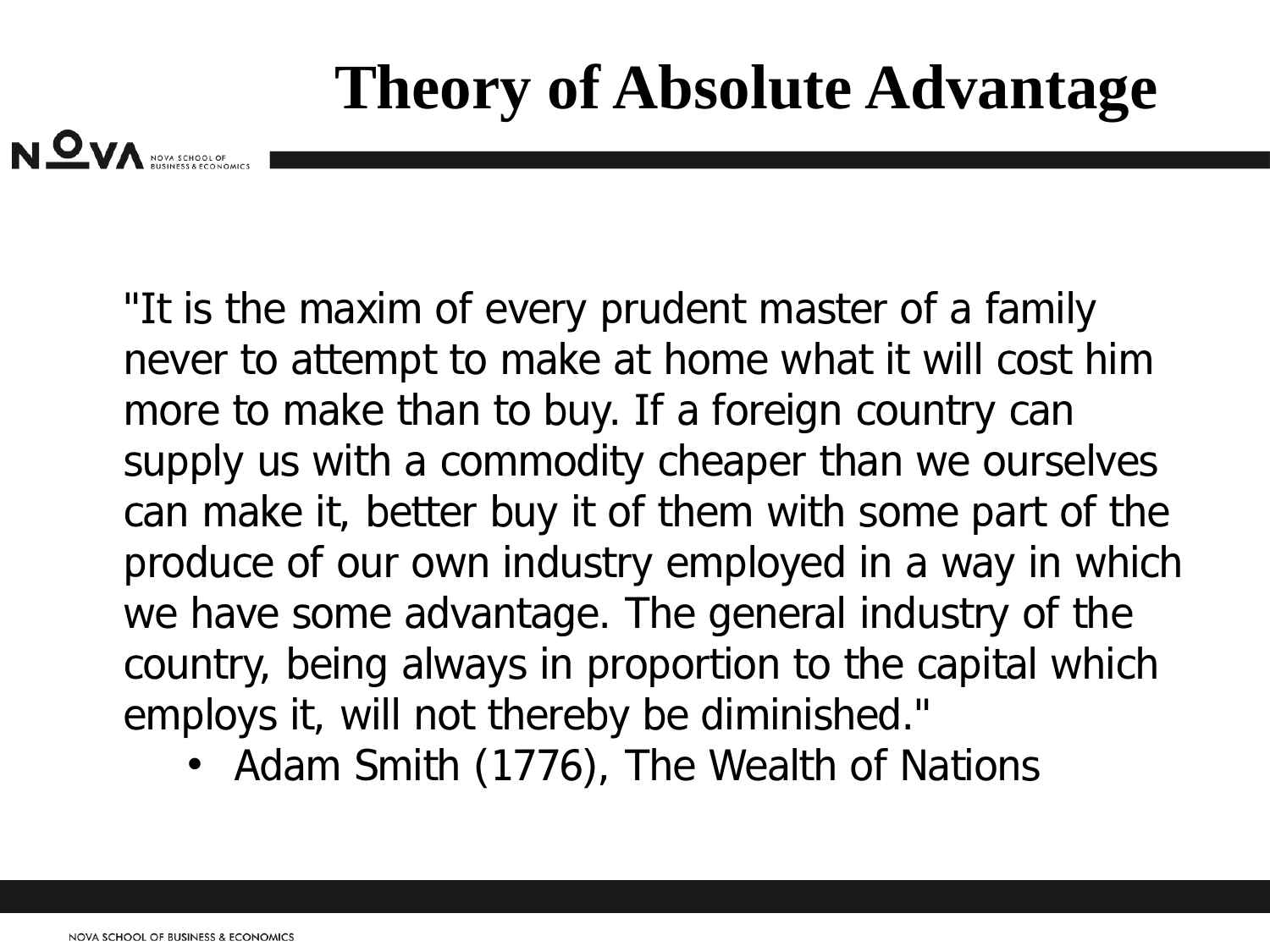

Theory of Absolute Advantage
"It is the maxim of every prudent master of a family never to attempt to make at home what it will cost him more to make than to buy. If a foreign country can supply us with a commodity cheaper than we ourselves can make it, better buy it of them with some part of the produce of our own industry employed in a way in which we have some advantage. The general industry of the country, being always in proportion to the capital which employs it, will not thereby be diminished."
Adam Smith (1776), The Wealth of Nations